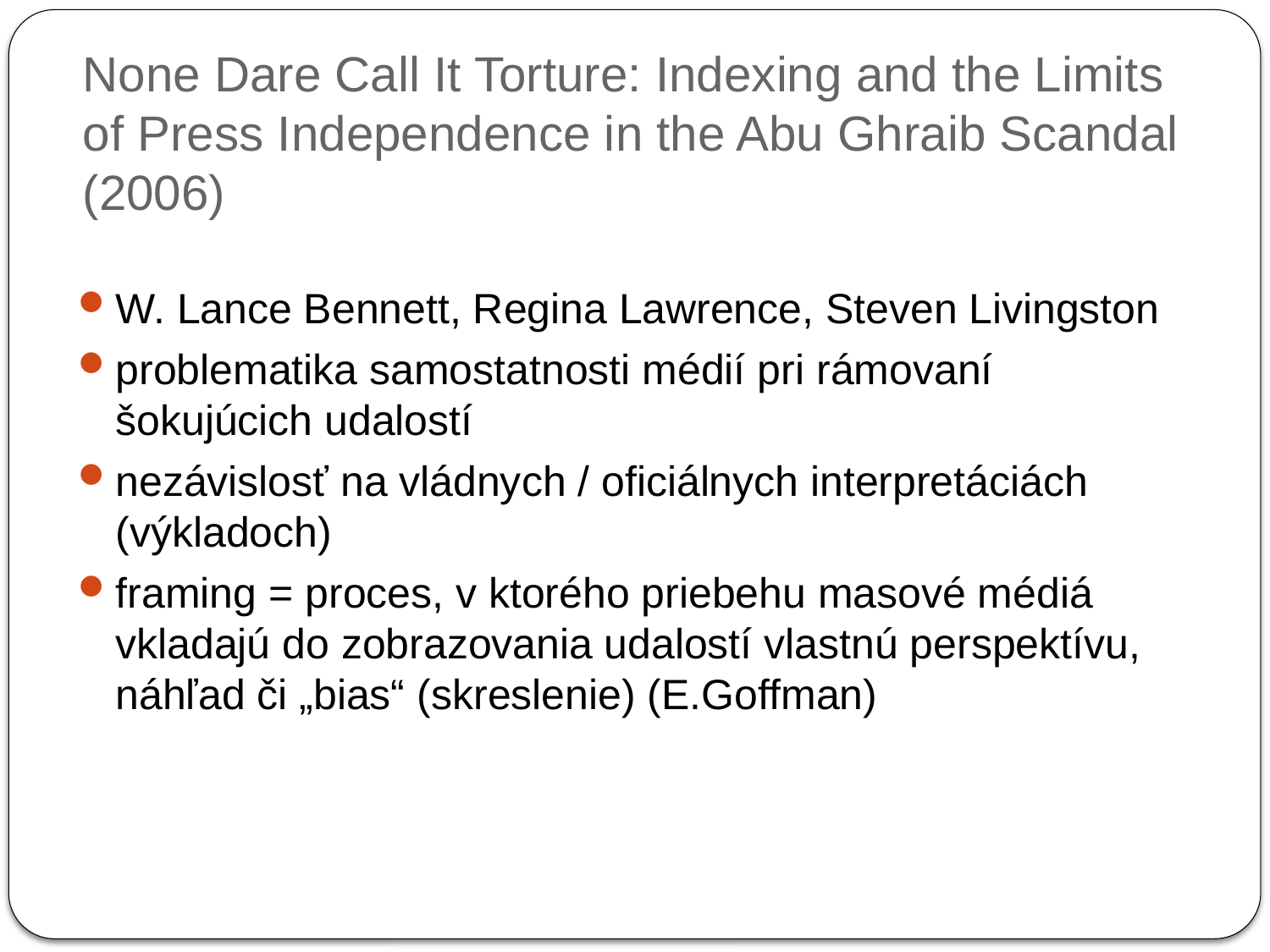

# None Dare Call It Torture: Indexing and the Limits of Press Independence in the Abu Ghraib Scandal (2006)
W. Lance Bennett, Regina Lawrence, Steven Livingston
problematika samostatnosti médií pri rámovaní šokujúcich udalostí
nezávislosť na vládnych / oficiálnych interpretáciách (výkladoch)
framing = proces, v ktorého priebehu masové médiá vkladajú do zobrazovania udalostí vlastnú perspektívu, náhľad či „bias“ (skreslenie) (E.Goffman)